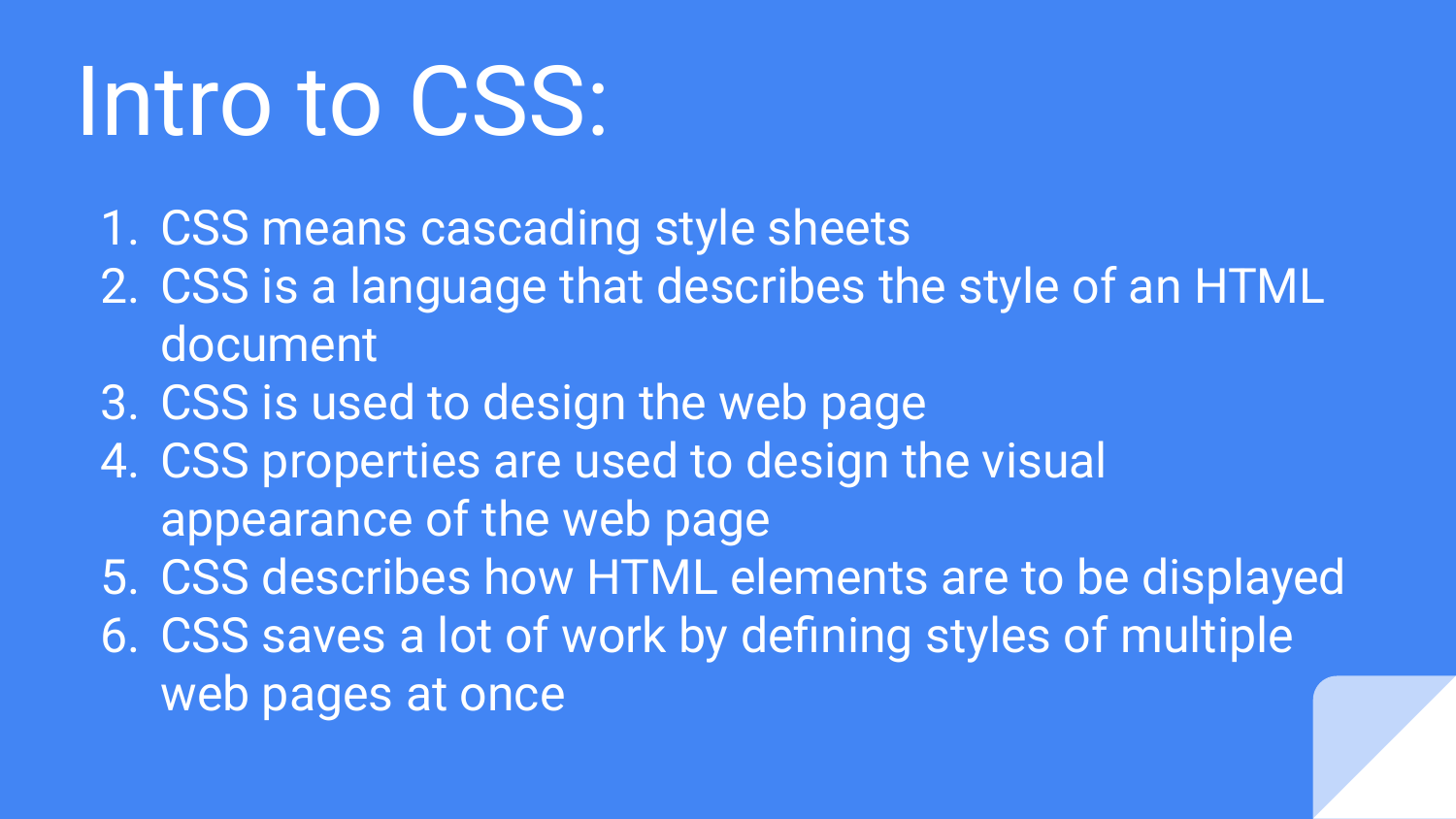

# Intro to CSS:
CSS means cascading style sheets
CSS is a language that describes the style of an HTML document
CSS is used to design the web page
CSS properties are used to design the visual appearance of the web page
CSS describes how HTML elements are to be displayed
CSS saves a lot of work by defining styles of multiple web pages at once